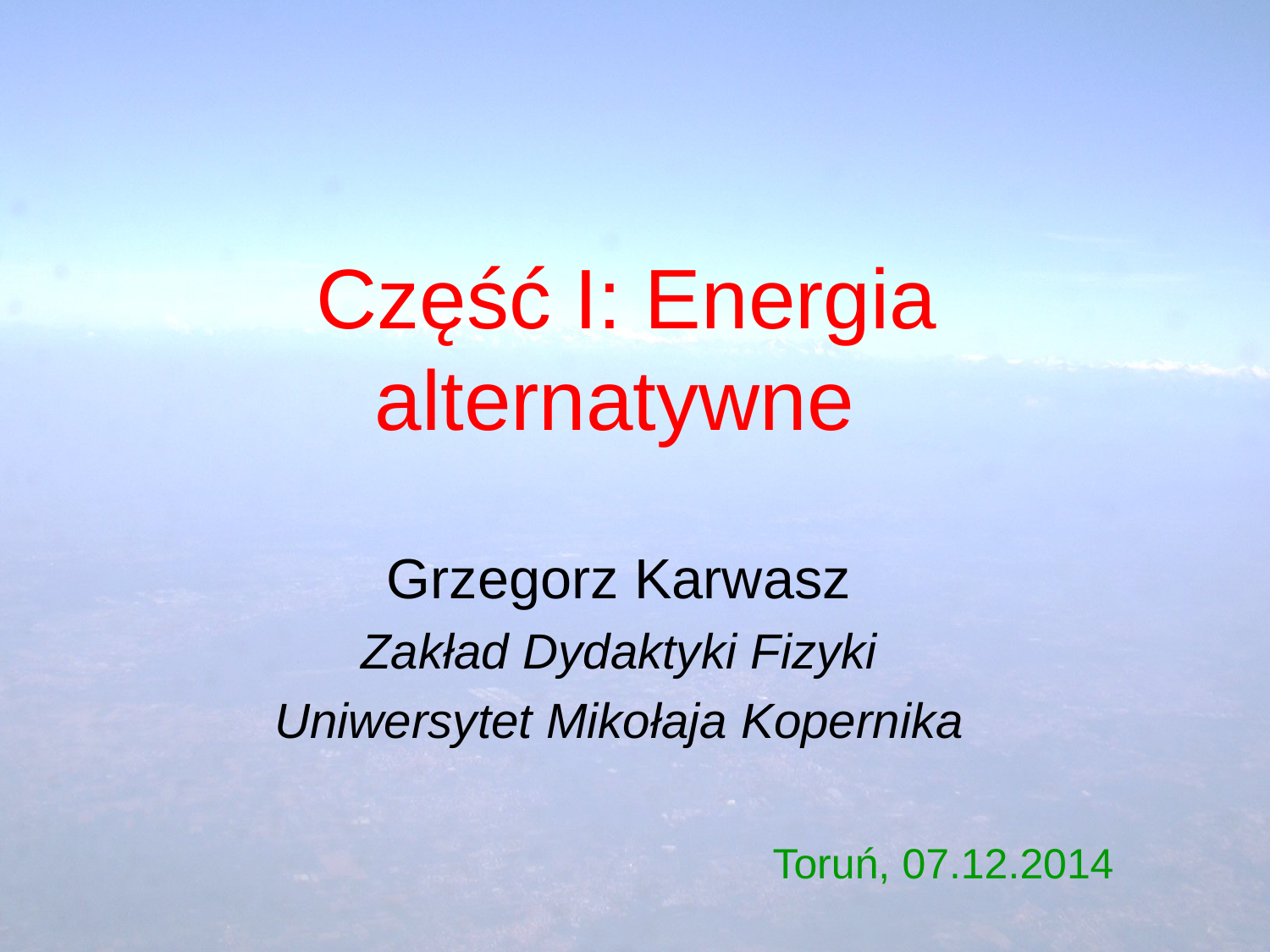

# Część I: Energia alternatywne
Grzegorz Karwasz
Zakład Dydaktyki Fizyki
Uniwersytet Mikołaja Kopernika
Toruń, 07.12.2014